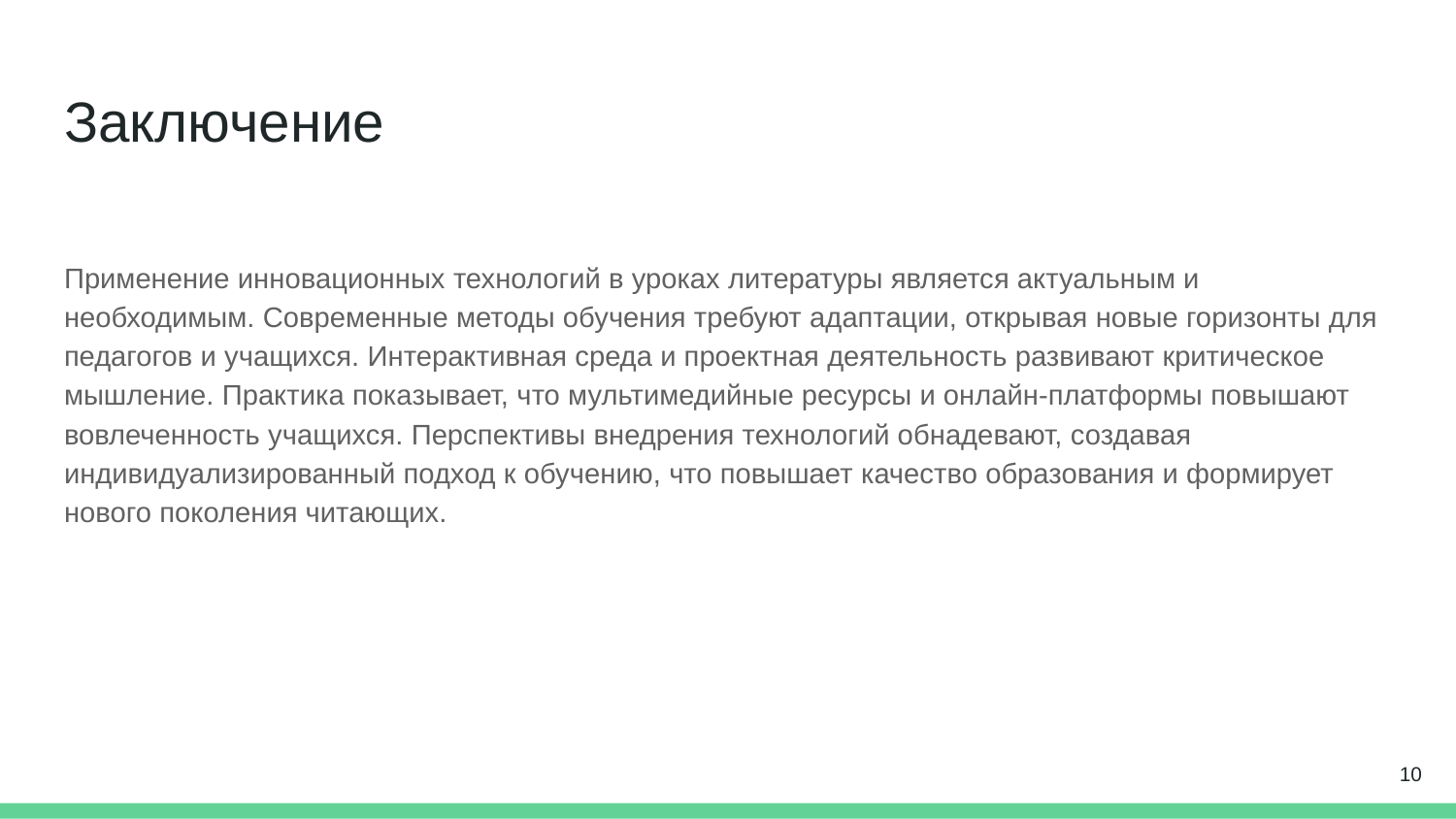

# Заключение
Применение инновационных технологий в уроках литературы является актуальным и необходимым. Современные методы обучения требуют адаптации, открывая новые горизонты для педагогов и учащихся. Интерактивная среда и проектная деятельность развивают критическое мышление. Практика показывает, что мультимедийные ресурсы и онлайн-платформы повышают вовлеченность учащихся. Перспективы внедрения технологий обнадевают, создавая индивидуализированный подход к обучению, что повышает качество образования и формирует нового поколения читающих.
10